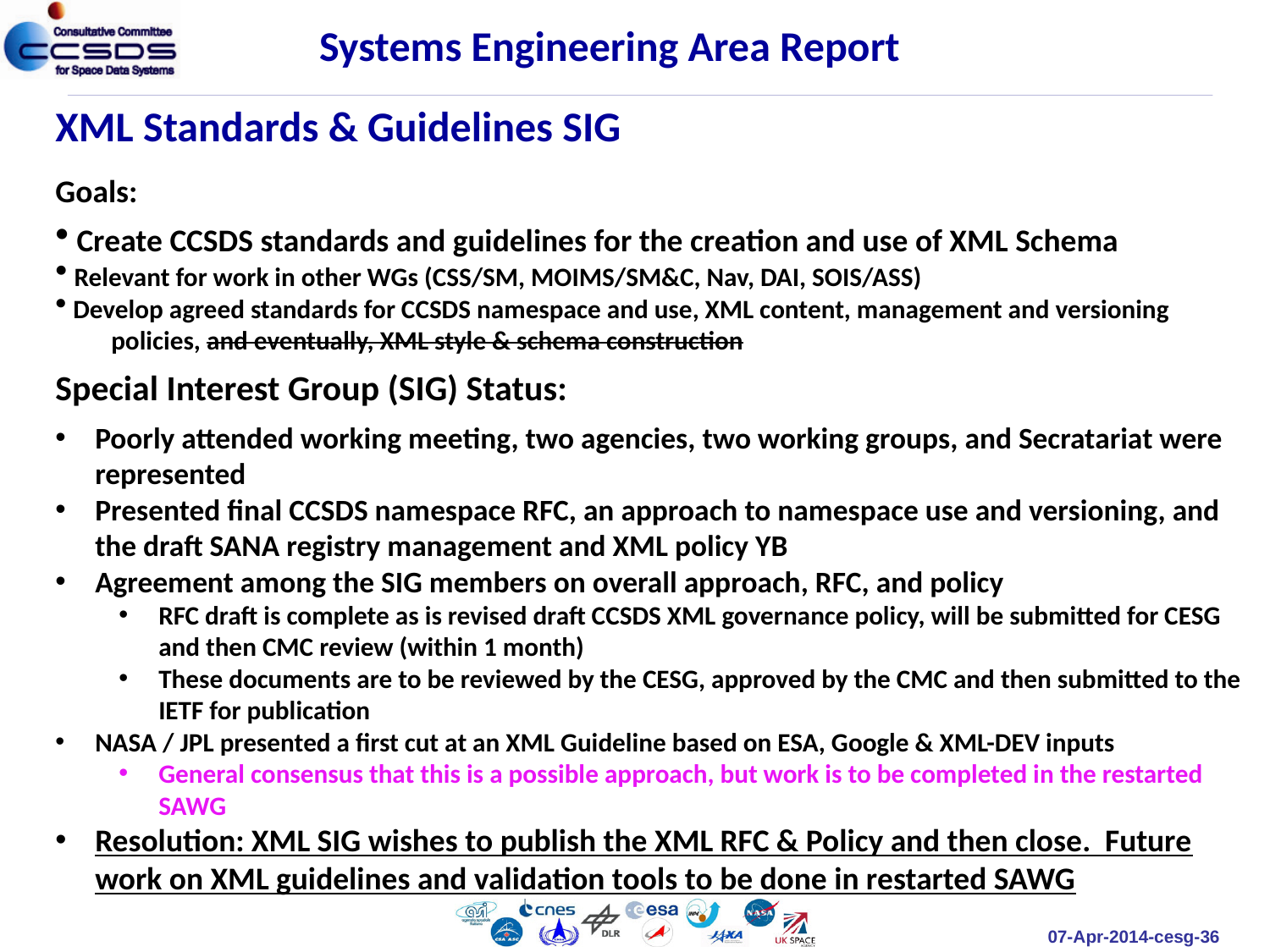

Systems Engineering Area Report
XML Standards & Guidelines SIG
Goals:
 Create CCSDS standards and guidelines for the creation and use of XML Schema
 Relevant for work in other WGs (CSS/SM, MOIMS/SM&C, Nav, DAI, SOIS/ASS)
 Develop agreed standards for CCSDS namespace and use, XML content, management and versioning policies, and eventually, XML style & schema construction
Special Interest Group (SIG) Status:
Poorly attended working meeting, two agencies, two working groups, and Secratariat were represented
Presented final CCSDS namespace RFC, an approach to namespace use and versioning, and the draft SANA registry management and XML policy YB
Agreement among the SIG members on overall approach, RFC, and policy
RFC draft is complete as is revised draft CCSDS XML governance policy, will be submitted for CESG and then CMC review (within 1 month)
These documents are to be reviewed by the CESG, approved by the CMC and then submitted to the IETF for publication
NASA / JPL presented a first cut at an XML Guideline based on ESA, Google & XML-DEV inputs
General consensus that this is a possible approach, but work is to be completed in the restarted SAWG
Resolution: XML SIG wishes to publish the XML RFC & Policy and then close.  Future work on XML guidelines and validation tools to be done in restarted SAWG